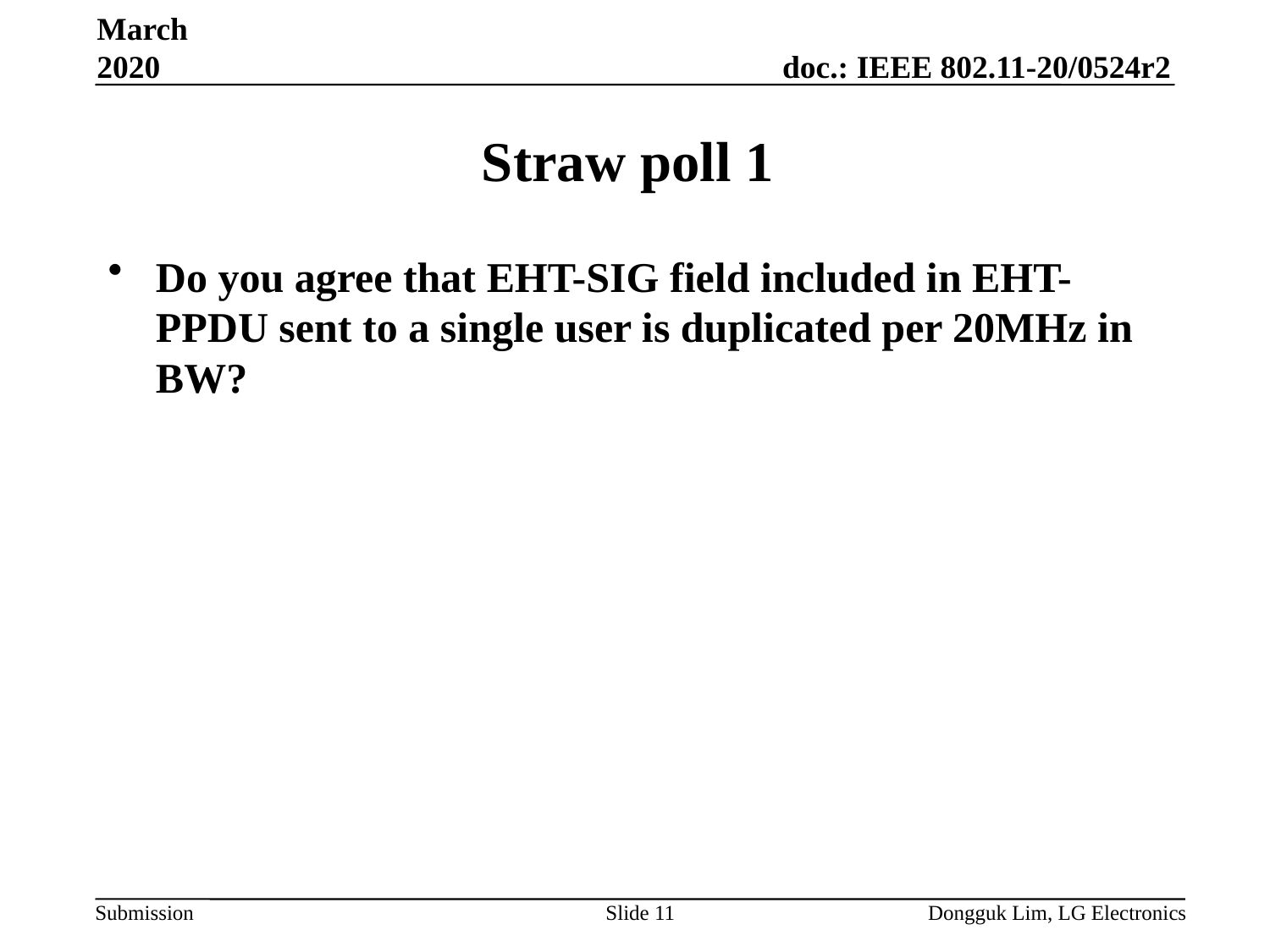

March 2020
# Straw poll 1
Do you agree that EHT-SIG field included in EHT-PPDU sent to a single user is duplicated per 20MHz in BW?
Slide 11
Dongguk Lim, LG Electronics